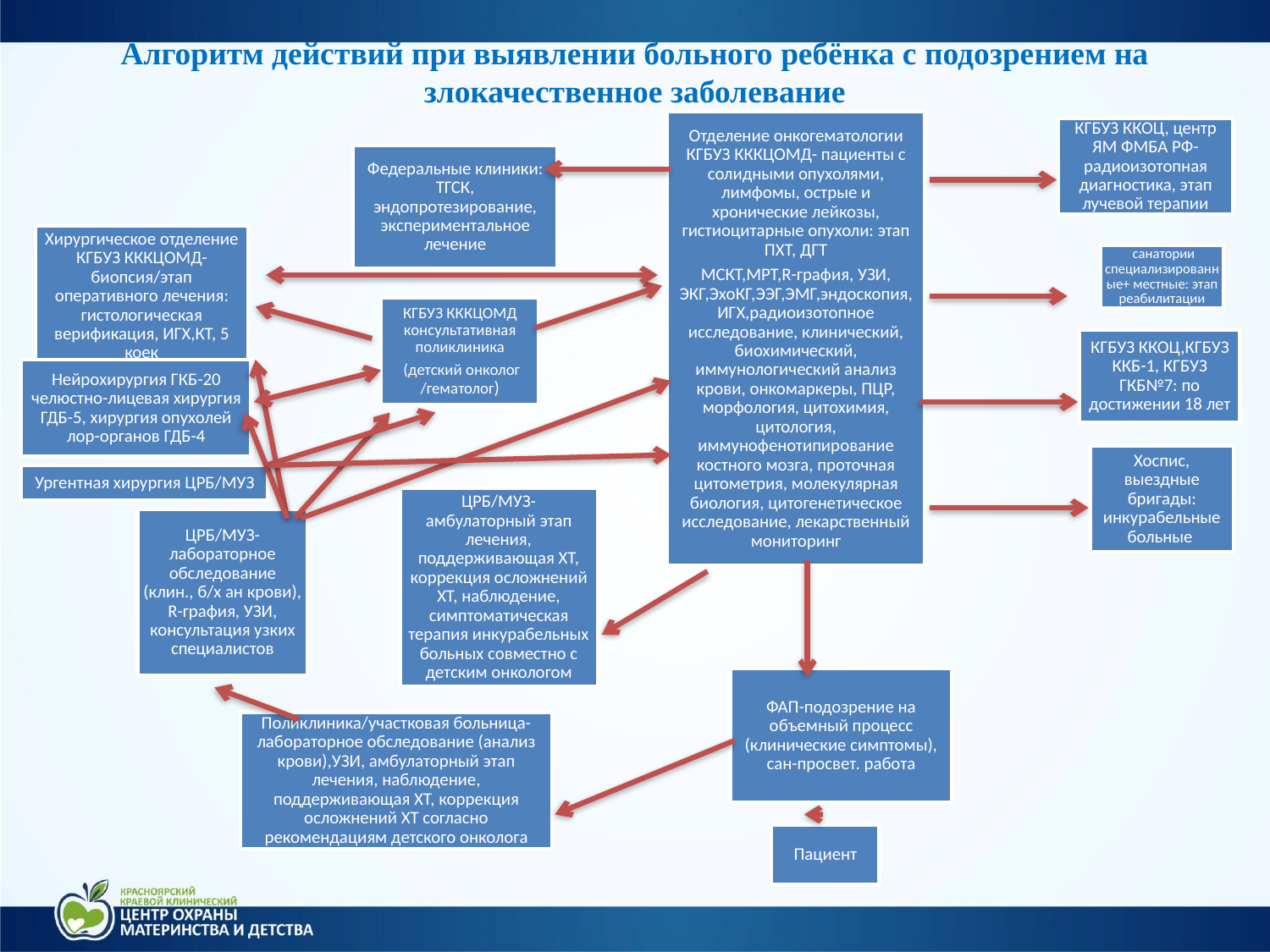

Пациент
ФАП-подозрение на объемный процесс (клинические симптомы), сан-просвет. работа
Поликлиника/участковая больница- лабораторное обследование (анализ крови),УЗИ, амбулаторный этап лечения, наблюдение, поддерживающая ХТ, коррекция осложнений ХТ согласно рекомендациям детского онколога
ЦРБ/МУЗ- лабораторное обследование (клин., б/х ан крови), R-графия, УЗИ, консультация узких специалистов
ЦРБ/МУЗ- амбулаторный этап лечения, поддерживающая ХТ, коррекция осложнений ХТ, наблюдение, симптоматическая терапия инкурабельных больных совместно с детским онкологом
Отделение онкогематологии КГБУЗ КККЦОМД- пациенты с солидными опухолями, лимфомы, острые и хронические лейкозы, гистиоцитарные опухоли: этап ПХТ, ДГТ
МСКТ,МРТ,R-графия, УЗИ, ЭКГ,ЭхоКГ,ЭЭГ,ЭМГ,эндоскопия, ИГХ,радиоизотопное исследование, клинический, биохимический, иммунологический анализ крови, онкомаркеры, ПЦР, морфология, цитохимия, цитология, иммунофенотипирование костного мозга, проточная цитометрия, молекулярная биология, цитогенетическое исследование, лекарственный мониторинг
КГБУЗ ККОЦ, центр ЯМ ФМБА РФ-радиоизотопная диагностика, этап лучевой терапии
 санатории специализированные+ местные: этап реабилитации
КГБУЗ ККОЦ,КГБУЗ ККБ-1, КГБУЗ ГКБ№7: по достижении 18 лет
Хоспис, выездные бригады: инкурабельные больные
КГБУЗ КККЦОМД консультативная поликлиника
 (детский онколог /гематолог)
Федеральные клиники: ТГСК, эндопротезирование, экспериментальное лечение
Хирургическое отделение КГБУЗ КККЦОМД- биопсия/этап оперативного лечения: гистологическая верификация, ИГХ,КТ, 5 коек
Нейрохирургия ГКБ-20 челюстно-лицевая хирургия ГДБ-5, хирургия опухолей лор-органов ГДБ-4
Ургентная хирургия ЦРБ/МУЗ
# Алгоритм действий при выявлении больного ребёнка с подозрением на злокачественное заболевание